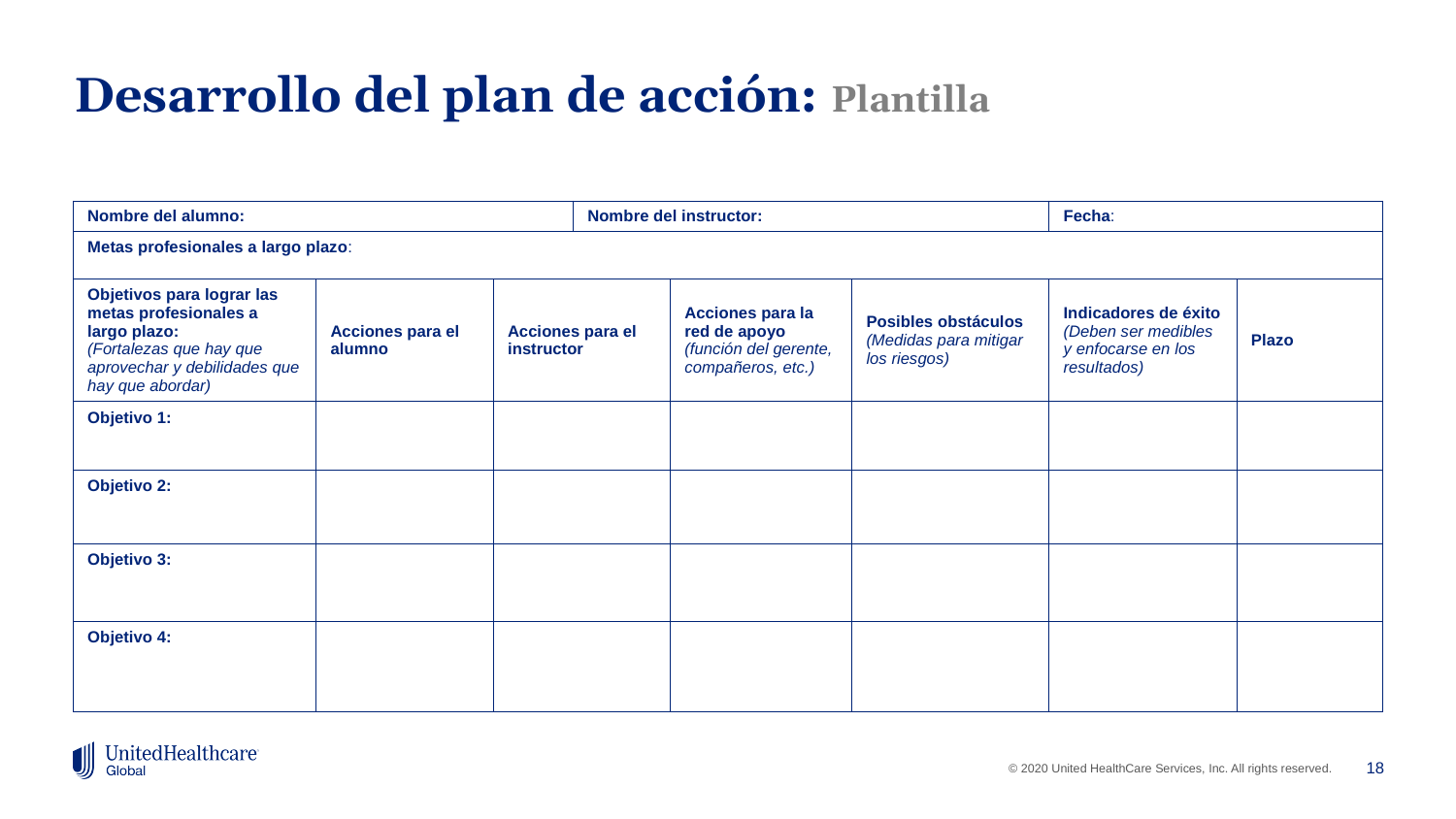

# Desarrollo del plan de acción: Plantilla
| Nombre del alumno: |  |  | Nombre del instructor: |  |  | Fecha: |  |
| --- | --- | --- | --- | --- | --- | --- | --- |
| Metas profesionales a largo plazo: |  |  |  |  |  |  |  |
| Objetivos para lograr las metas profesionales a largo plazo: (Fortalezas que hay que aprovechar y debilidades que hay que abordar) | Acciones para el alumno | Acciones para el instructor |  | Acciones para la red de apoyo (función del gerente, compañeros, etc.) | Posibles obstáculos (Medidas para mitigar los riesgos) | Indicadores de éxito (Deben ser medibles y enfocarse en los resultados) | Plazo |
| Objetivo 1: |  |  |  |  |  |  |  |
| Objetivo 2: |  |  |  |  |  |  |  |
| Objetivo 3: |  |  |  |  |  |  |  |
| Objetivo 4: |  |  |  |  |  |  |  |
18